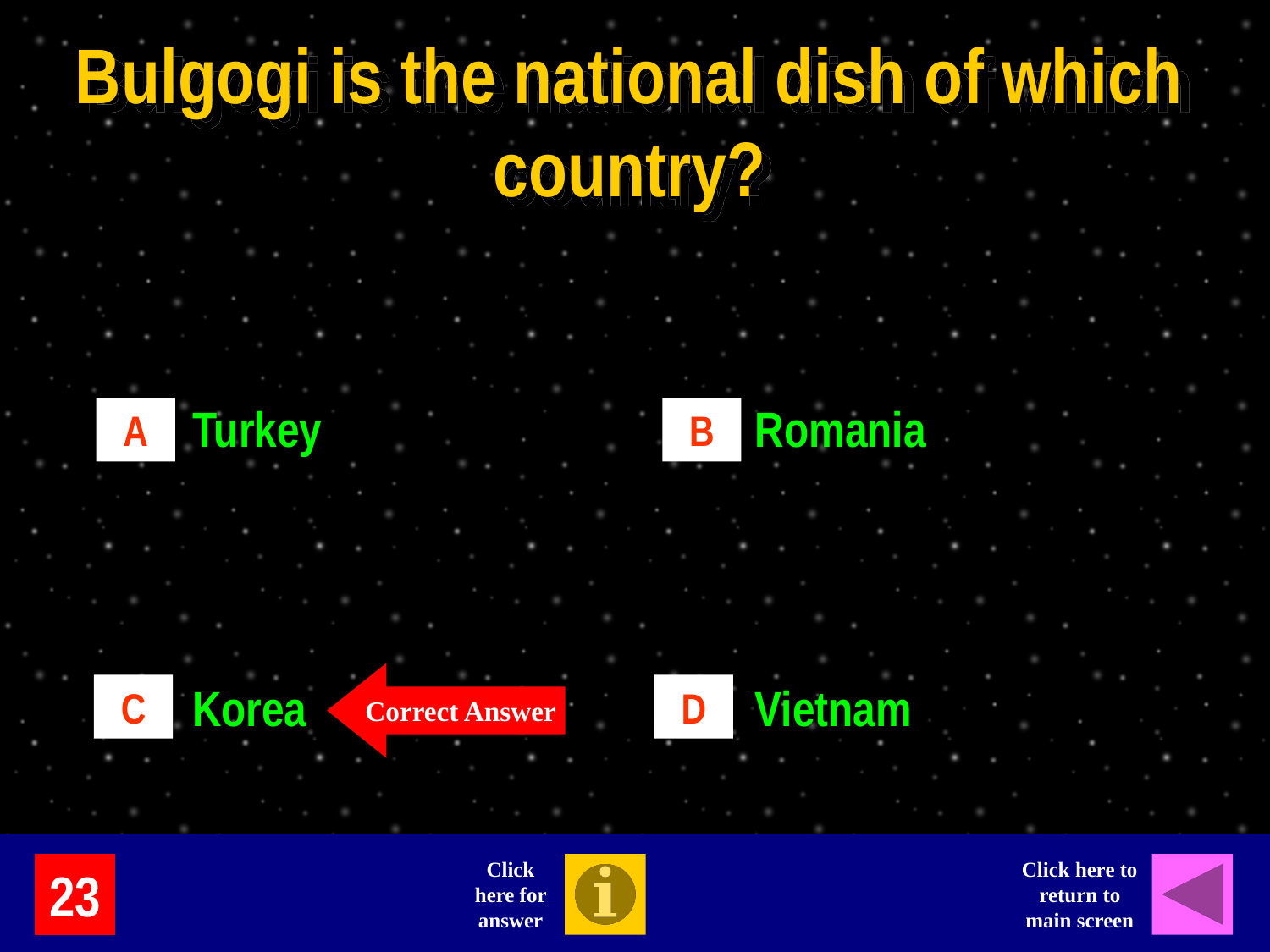

Bulgogi is the national dish of which country?
Turkey
Romania
A
B
Correct Answer
Korea
Vietnam
C
D

Click here for answer
Click here to return to main screen

23